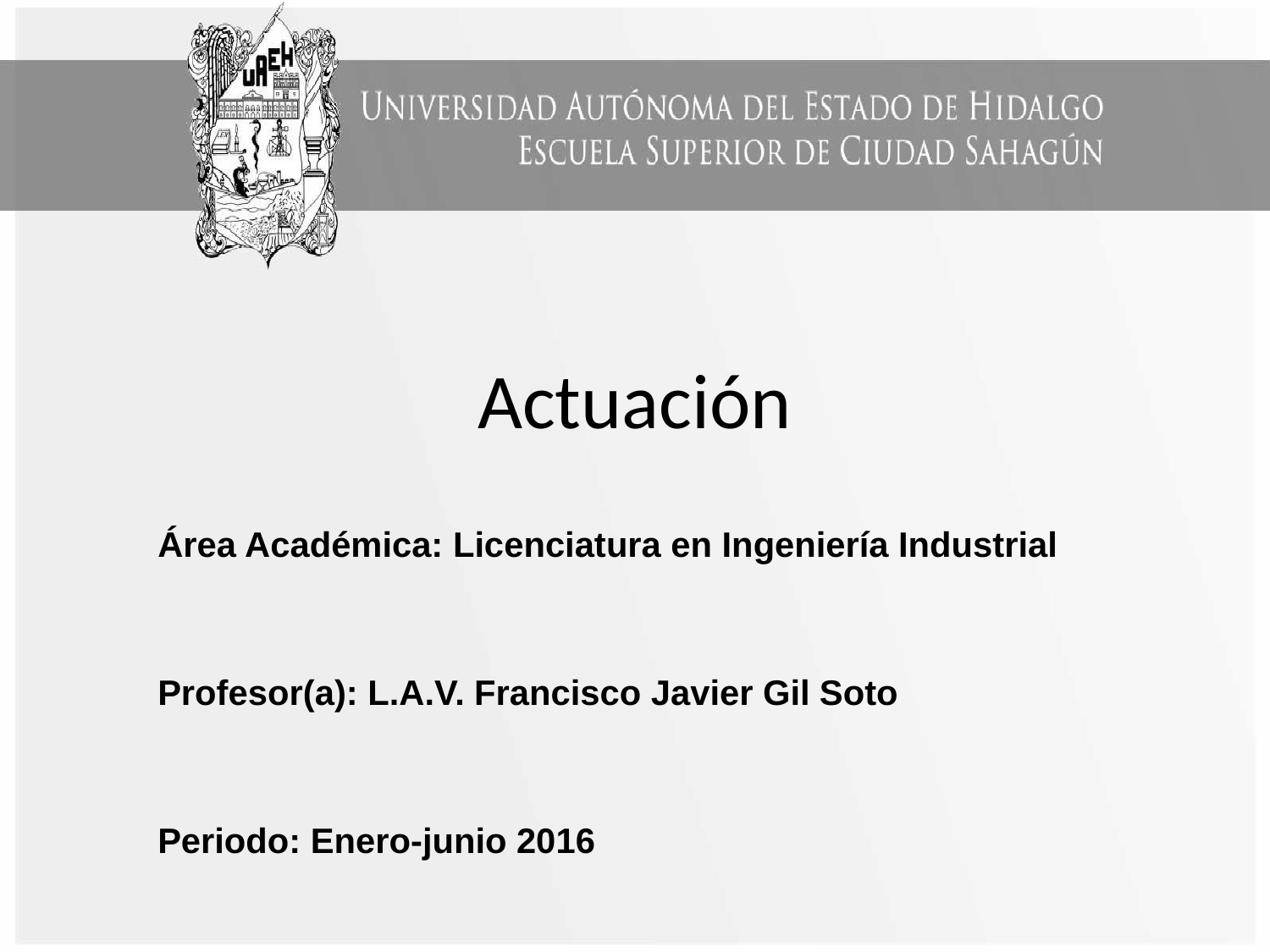

# Actuación
Área Académica: Licenciatura en Ingeniería Industrial

Profesor(a): L.A.V. Francisco Javier Gil Soto

Periodo: Enero-junio 2016